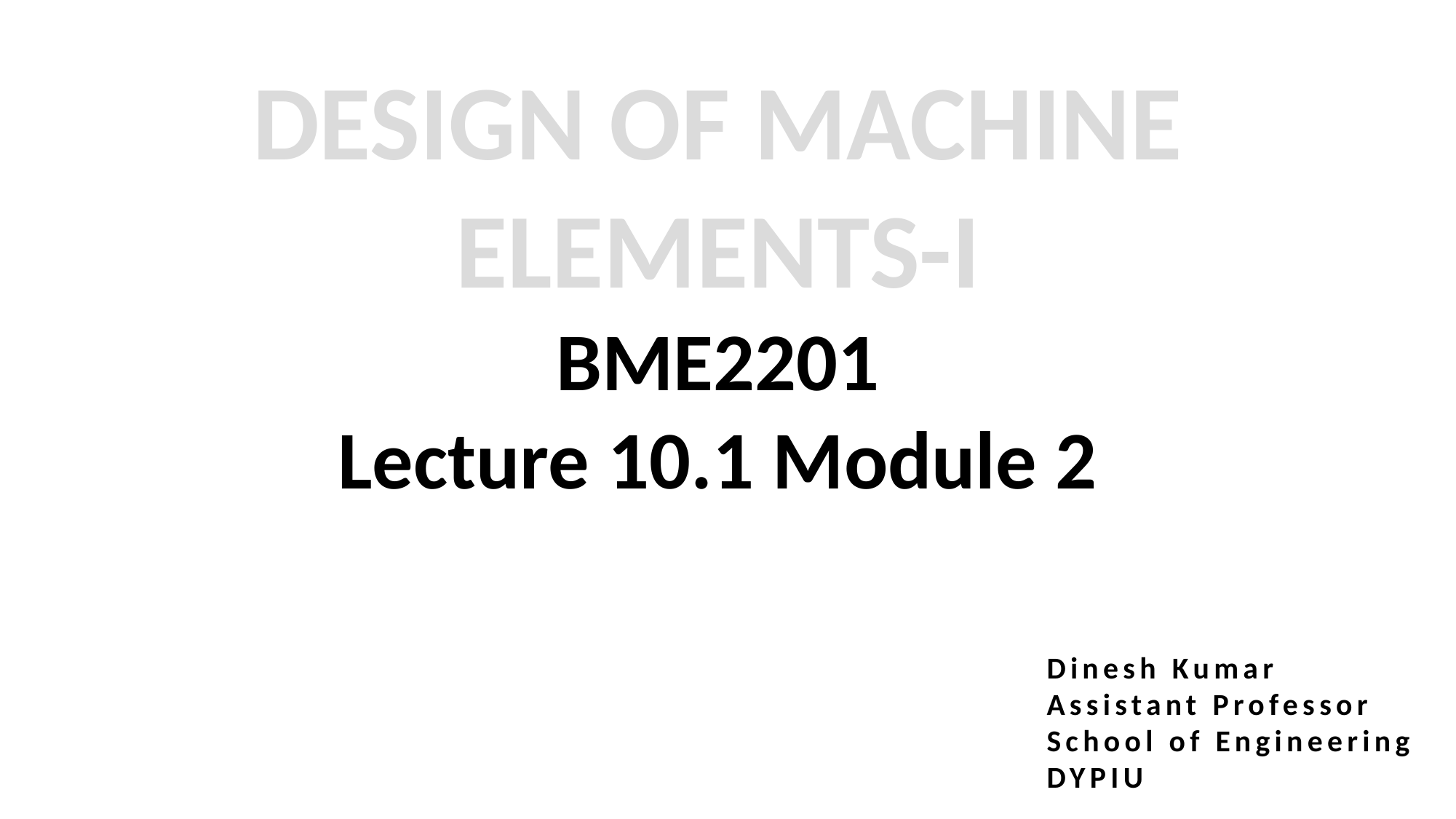

DESIGN OF MACHINE ELEMENTS-I
BME2201
Lecture 10.1 Module 2
Dinesh Kumar
Assistant Professor
School of Engineering
DYPIU